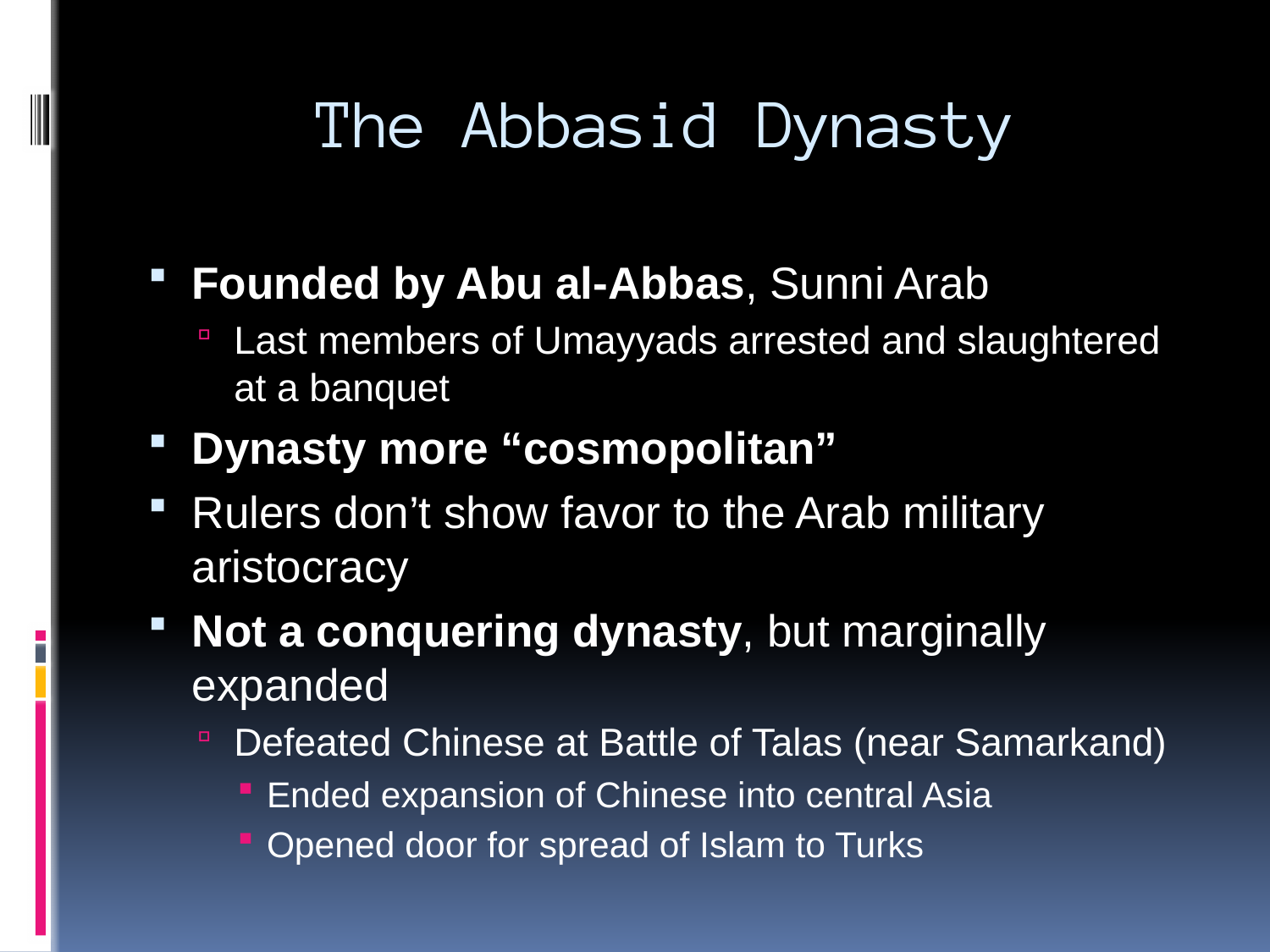

# The Abbasid Dynasty
Founded by Abu al-Abbas, Sunni Arab
Last members of Umayyads arrested and slaughtered at a banquet
Dynasty more “cosmopolitan”
Rulers don’t show favor to the Arab military aristocracy
Not a conquering dynasty, but marginally expanded
Defeated Chinese at Battle of Talas (near Samarkand)
Ended expansion of Chinese into central Asia
Opened door for spread of Islam to Turks